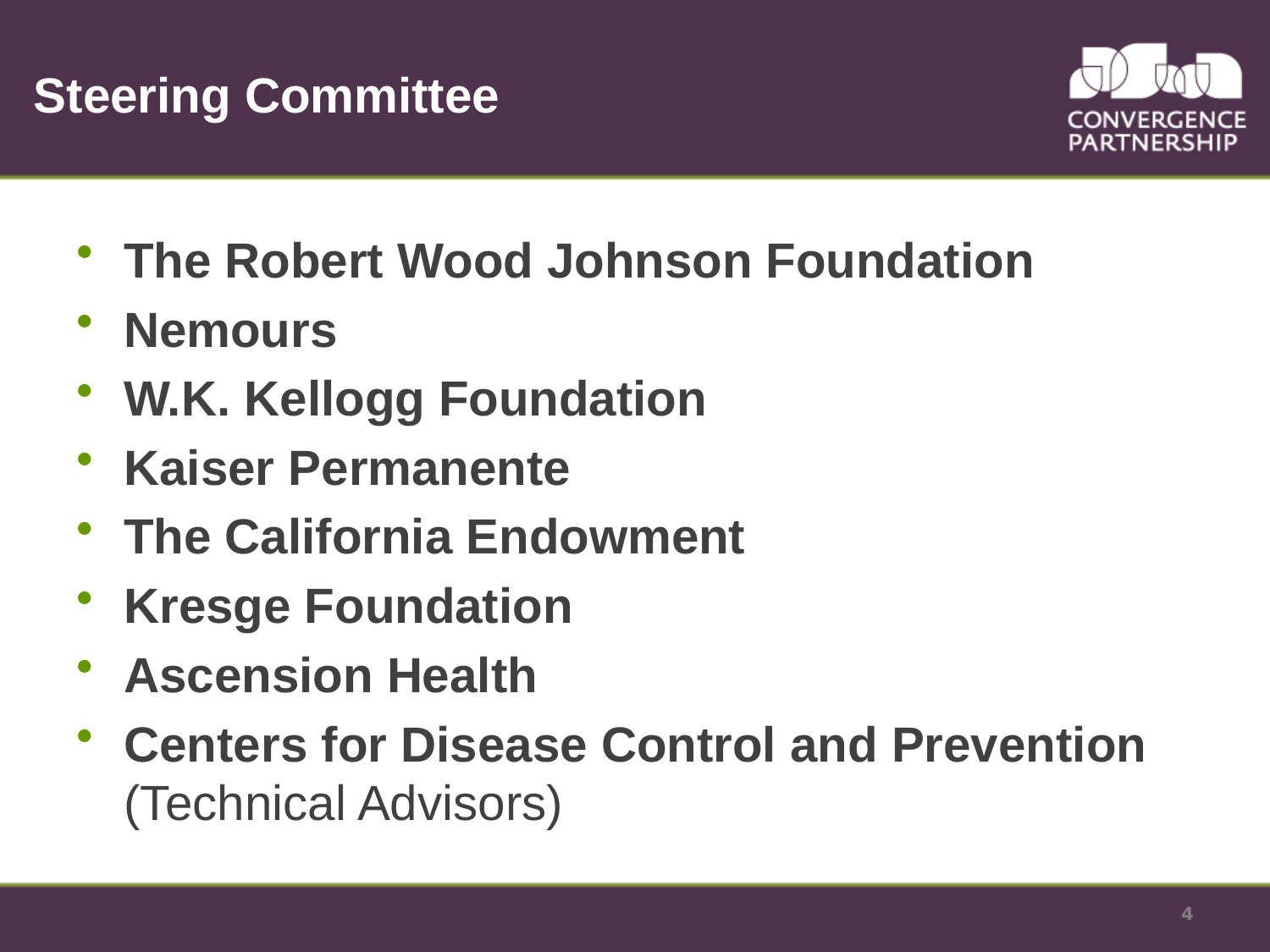

# Steering Committee
The Robert Wood Johnson Foundation
Nemours
W.K. Kellogg Foundation
Kaiser Permanente
The California Endowment
Kresge Foundation
Ascension Health
Centers for Disease Control and Prevention (Technical Advisors)
4